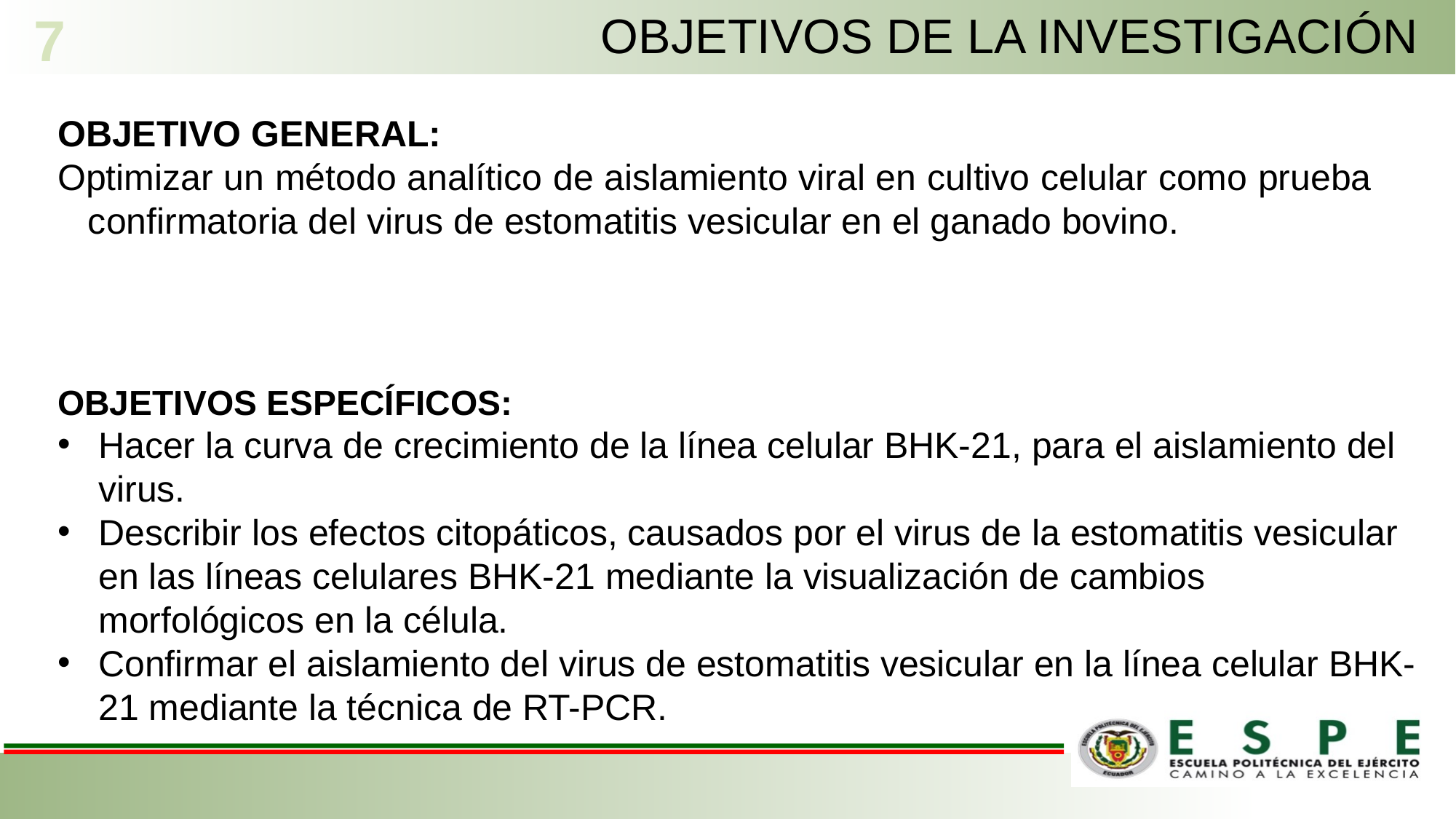

# OBJETIVOS DE LA INVESTIGACIÓN
7
OBJETIVO GENERAL:
Optimizar un método analítico de aislamiento viral en cultivo celular como prueba        confirmatoria del virus de estomatitis vesicular en el ganado bovino.

OBJETIVOS ESPECÍFICOS:
Hacer la curva de crecimiento de la línea celular BHK-21, para el aislamiento del virus.
Describir los efectos citopáticos, causados por el virus de la estomatitis vesicular en las líneas celulares BHK-21 mediante la visualización de cambios morfológicos en la célula.
Confirmar el aislamiento del virus de estomatitis vesicular en la línea celular BHK-21 mediante la técnica de RT-PCR.